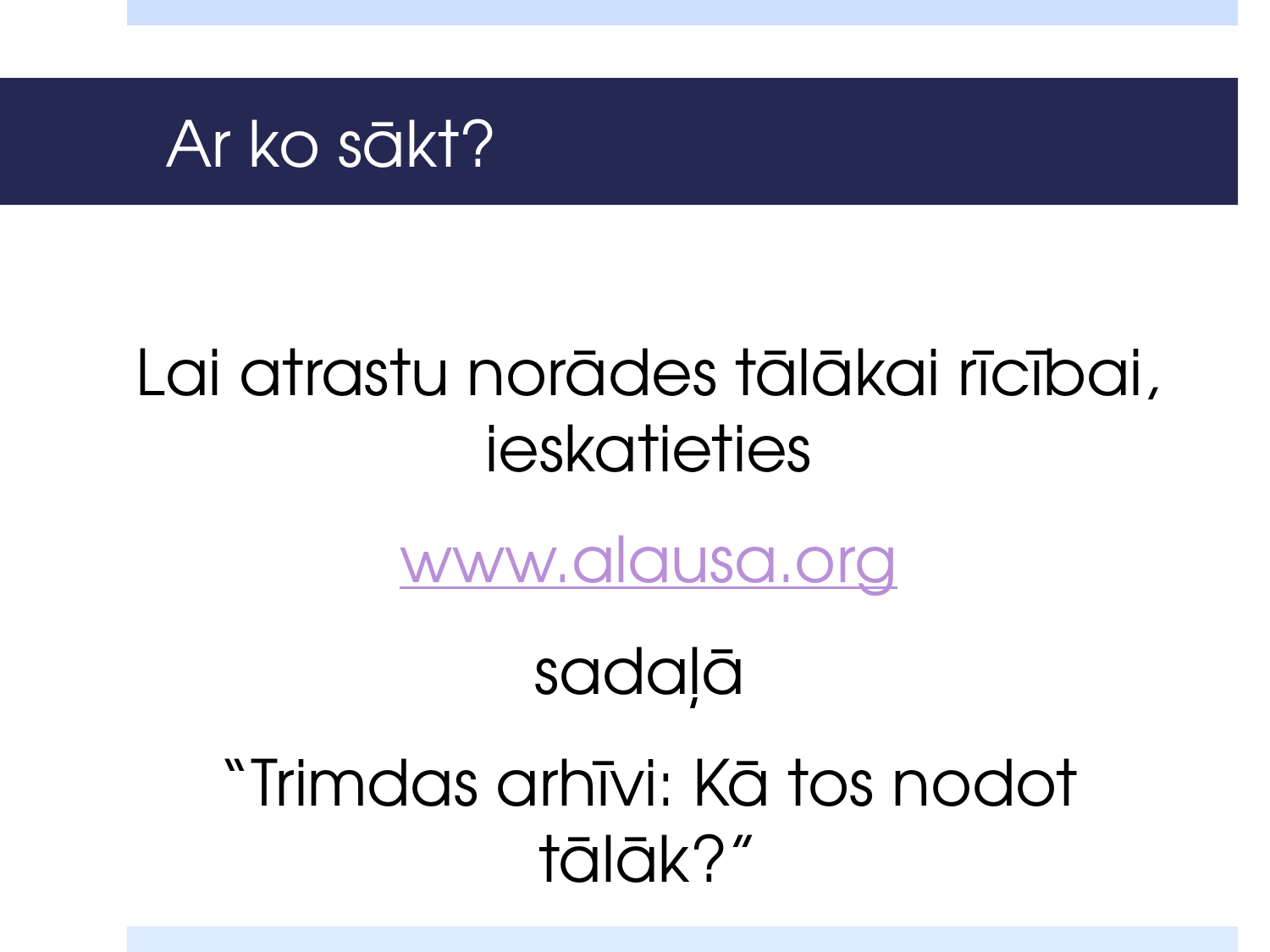

# Ar ko sākt?
Lai atrastu norādes tālākai rīcībai, ieskatieties
www.alausa.org
sadaļā
“Trimdas arhīvi: Kā tos nodot tālāk?”